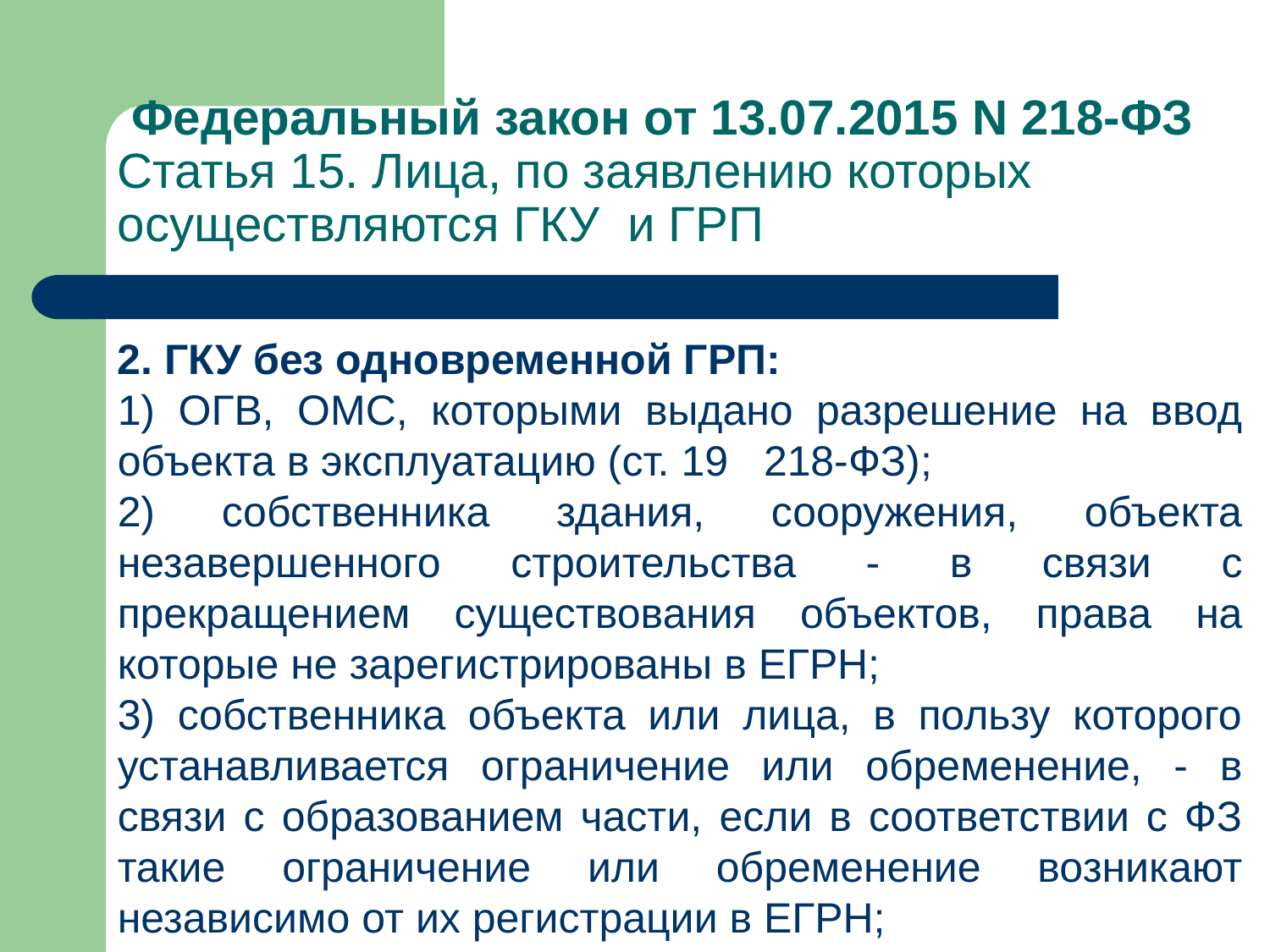

# Федеральный закон от 13.07.2015 N 218-ФЗ Статья 15. Лица, по заявлению которых осуществляются ГКУ  и ГРП
2. ГКУ без одновременной ГРП:
1) ОГВ, ОМС, которыми выдано разрешение на ввод объекта в эксплуатацию (ст. 19   218-ФЗ);
2) собственника здания, сооружения, объекта незавершенного строительства - в связи с прекращением существования объектов, права на которые не зарегистрированы в ЕГРН;
3) собственника объекта или лица, в пользу которого устанавливается ограничение или обременение, - в связи с образованием части, если в соответствии с ФЗ такие ограничение или обременение возникают независимо от их регистрации в ЕГРН;